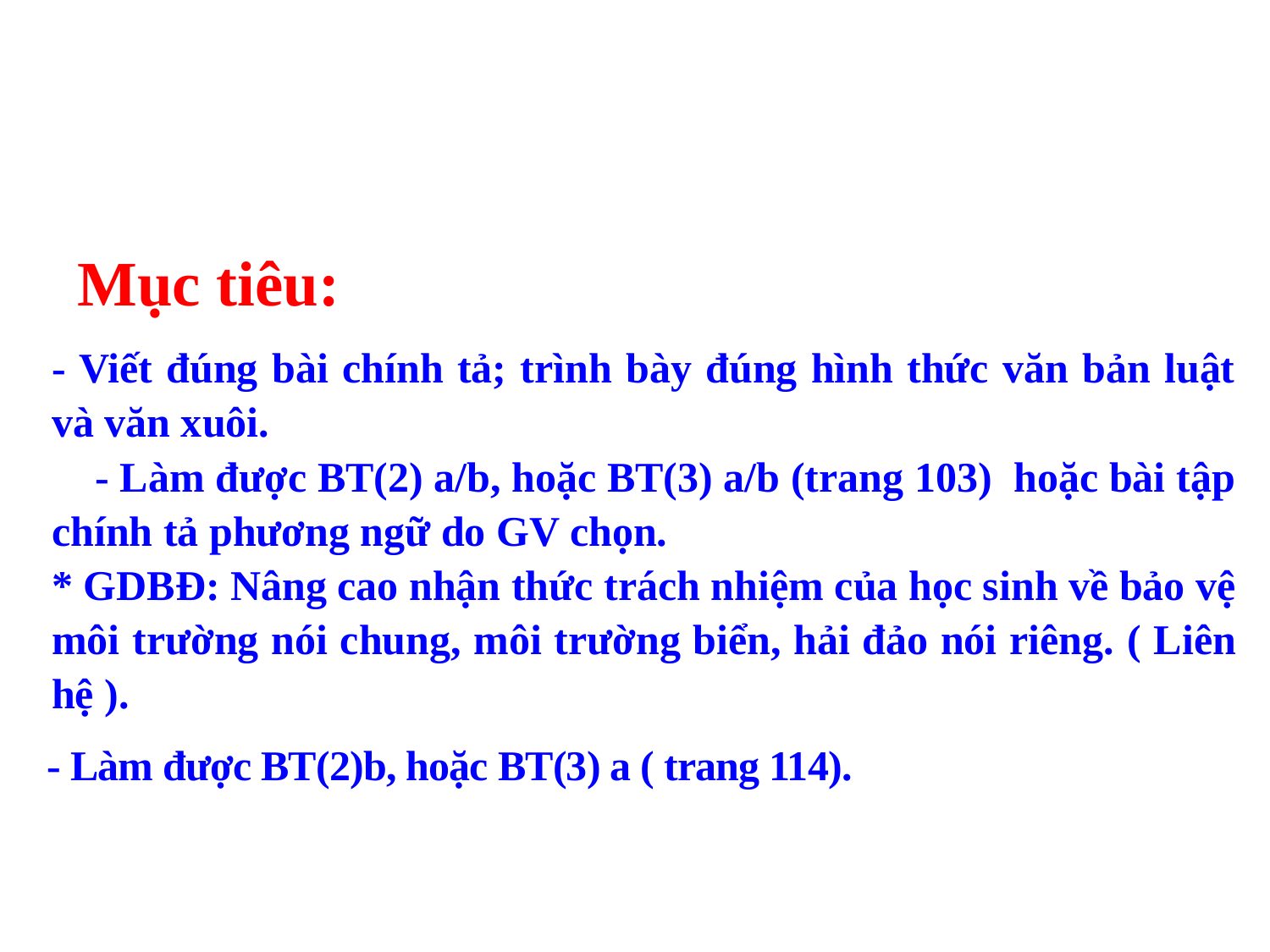

Mục tiêu:
- Viết đúng bài chính tả; trình bày đúng hình thức văn bản luật và văn xuôi.
    - Làm được BT(2) a/b, hoặc BT(3) a/b (trang 103)  hoặc bài tập chính tả phương ngữ do GV chọn.
* GDBĐ: Nâng cao nhận thức trách nhiệm của học sinh về bảo vệ môi trường nói chung, môi trường biển, hải đảo nói riêng. ( Liên hệ ).
- Làm được BT(2)b, hoặc BT(3) a ( trang 114).